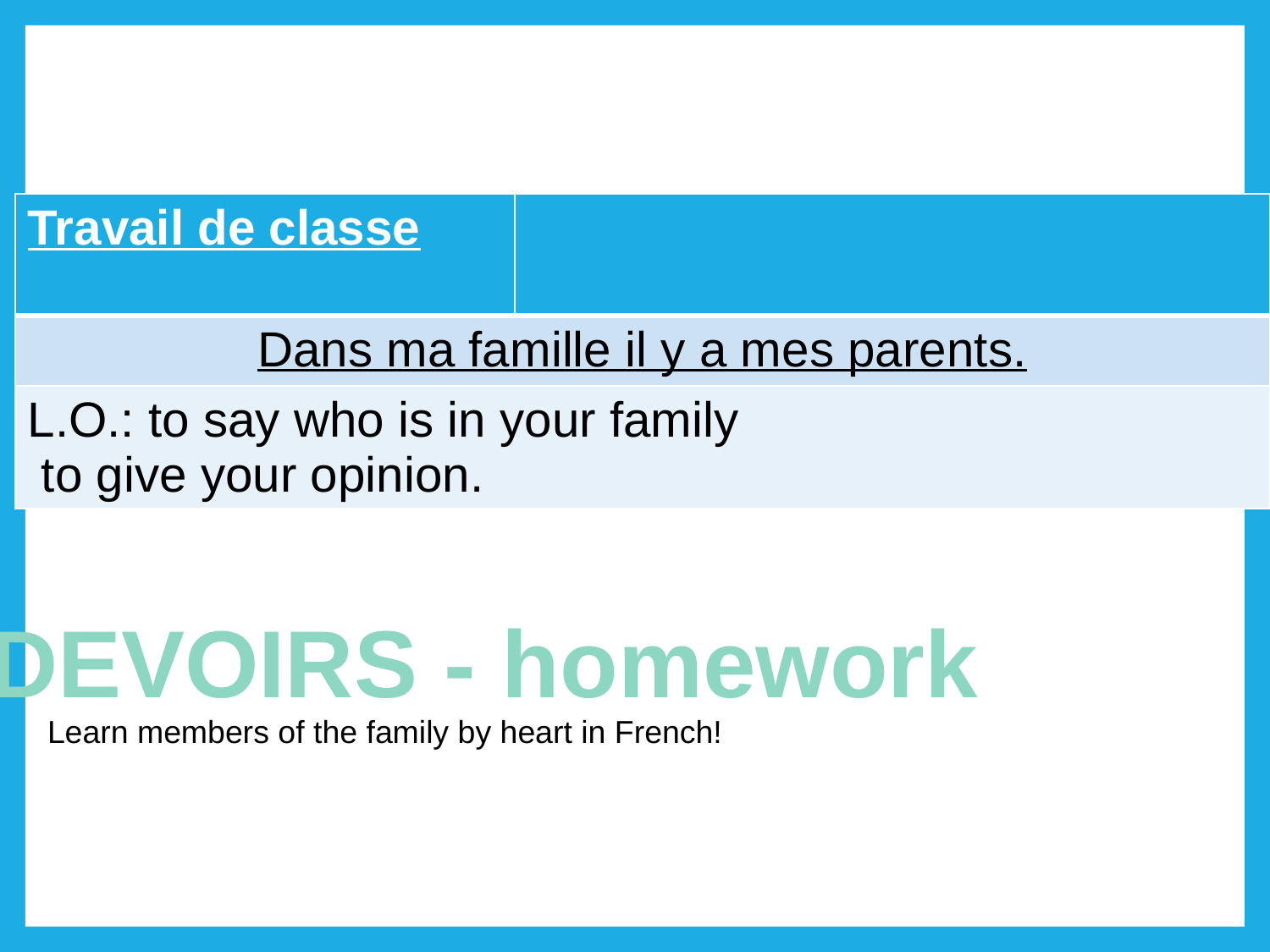

| Travail de classe |  |
| --- | --- |
| Dans ma famille il y a mes parents. |  |
| L.O.: to say who is in your family to give your opinion. |  |
DEVOIRS - homework
Learn members of the family by heart in French!